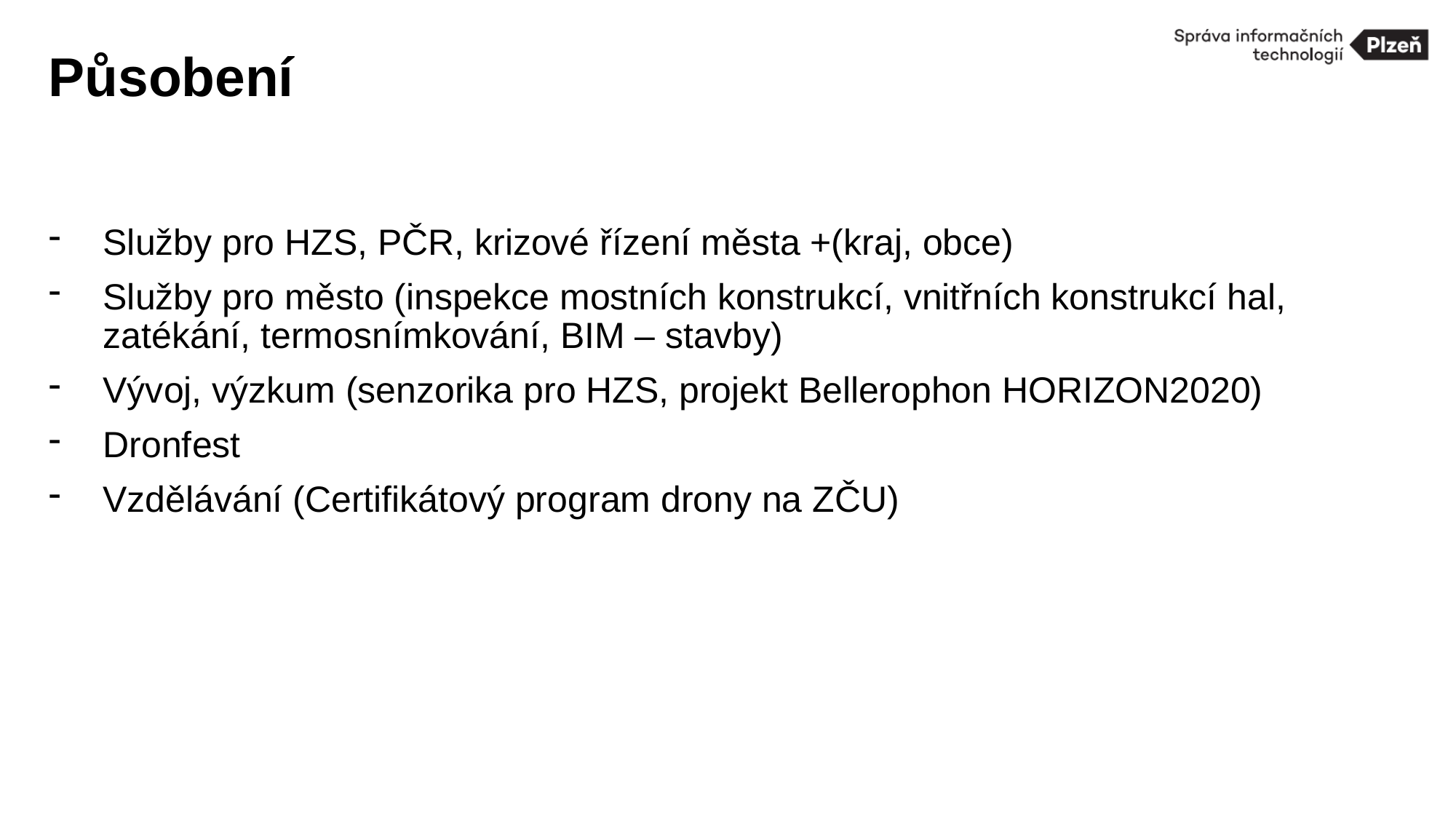

# Působení
Služby pro HZS, PČR, krizové řízení města +(kraj, obce)
Služby pro město (inspekce mostních konstrukcí, vnitřních konstrukcí hal, zatékání, termosnímkování, BIM – stavby)
Vývoj, výzkum (senzorika pro HZS, projekt Bellerophon HORIZON2020)
Dronfest
Vzdělávání (Certifikátový program drony na ZČU)